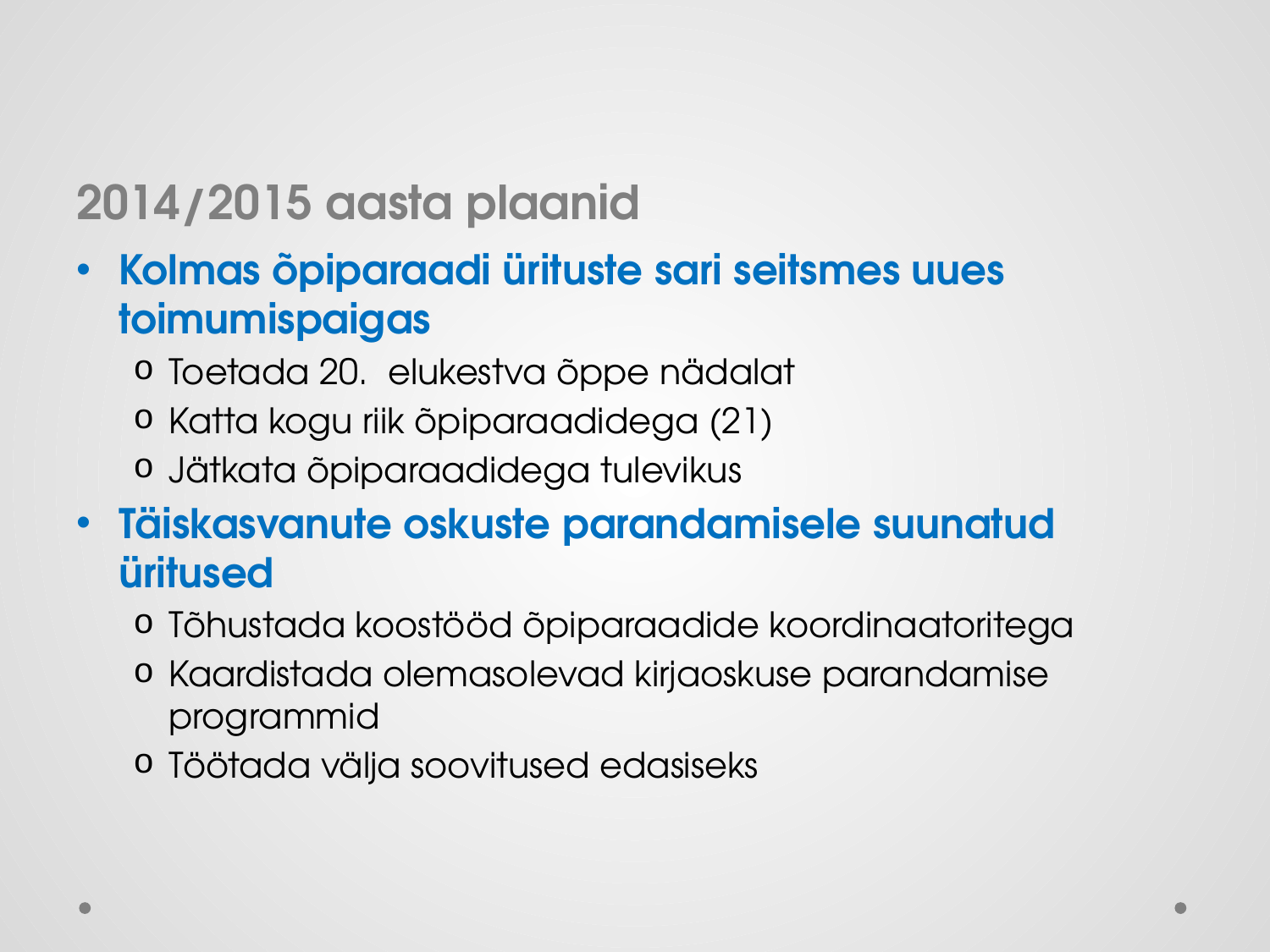

2014/2015 aasta plaanid
Kolmas õpiparaadi ürituste sari seitsmes uues toimumispaigas
Toetada 20.  elukestva õppe nädalat
Katta kogu riik õpiparaadidega (21)
Jätkata õpiparaadidega tulevikus
Täiskasvanute oskuste parandamisele suunatud üritused
Tõhustada koostööd õpiparaadide koordinaatoritega
Kaardistada olemasolevad kirjaoskuse parandamise programmid
Töötada välja soovitused edasiseks